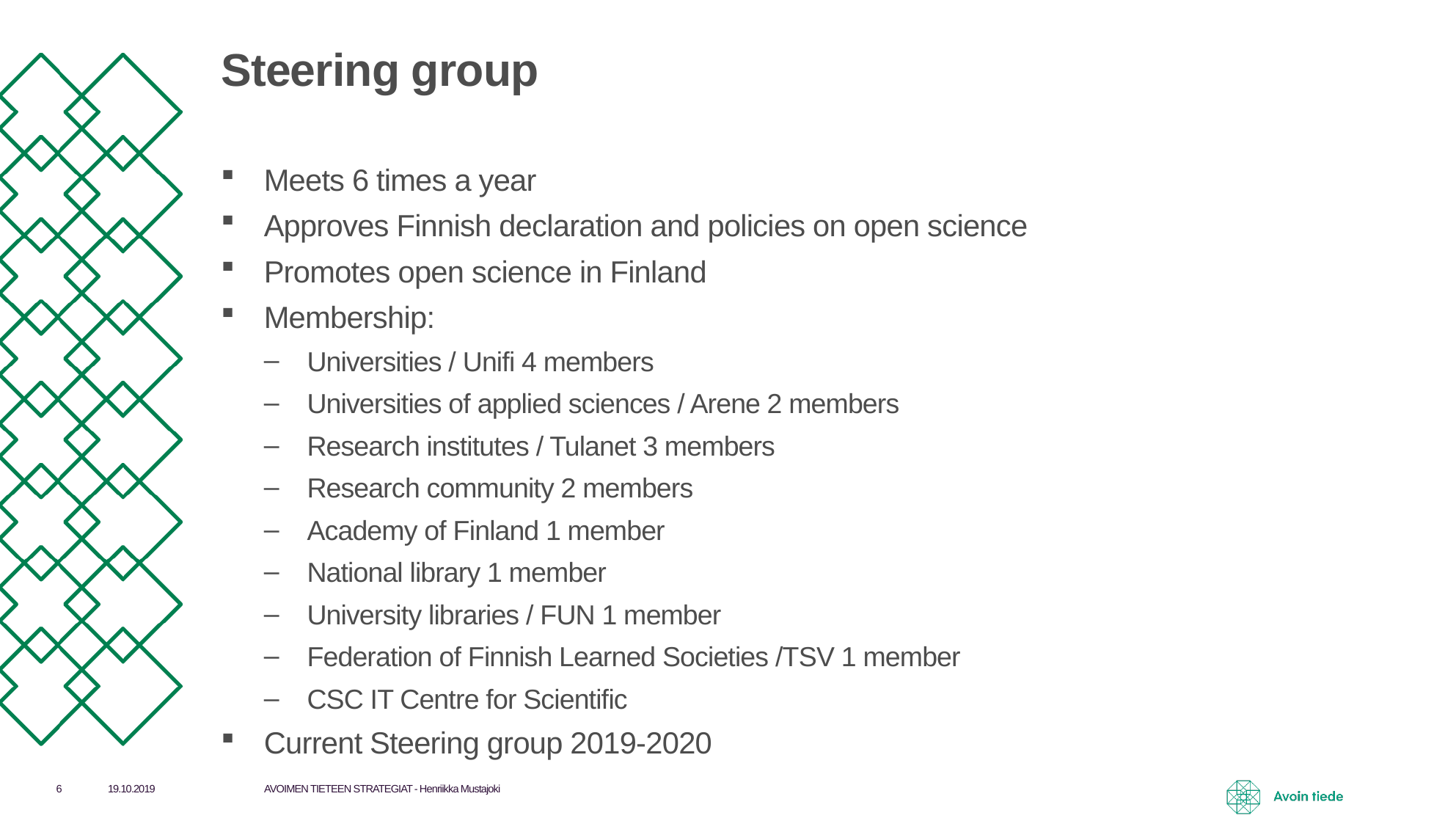

# Steering group
Meets 6 times a year
Approves Finnish declaration and policies on open science
Promotes open science in Finland
Membership:
Universities / Unifi 4 members
Universities of applied sciences / Arene 2 members
Research institutes / Tulanet 3 members
Research community 2 members
Academy of Finland 1 member
National library 1 member
University libraries / FUN 1 member
Federation of Finnish Learned Societies /TSV 1 member
CSC IT Centre for Scientific
Current Steering group 2019-2020

19.10.2019
AVOIMEN TIETEEN STRATEGIAT - Henriikka Mustajoki
6